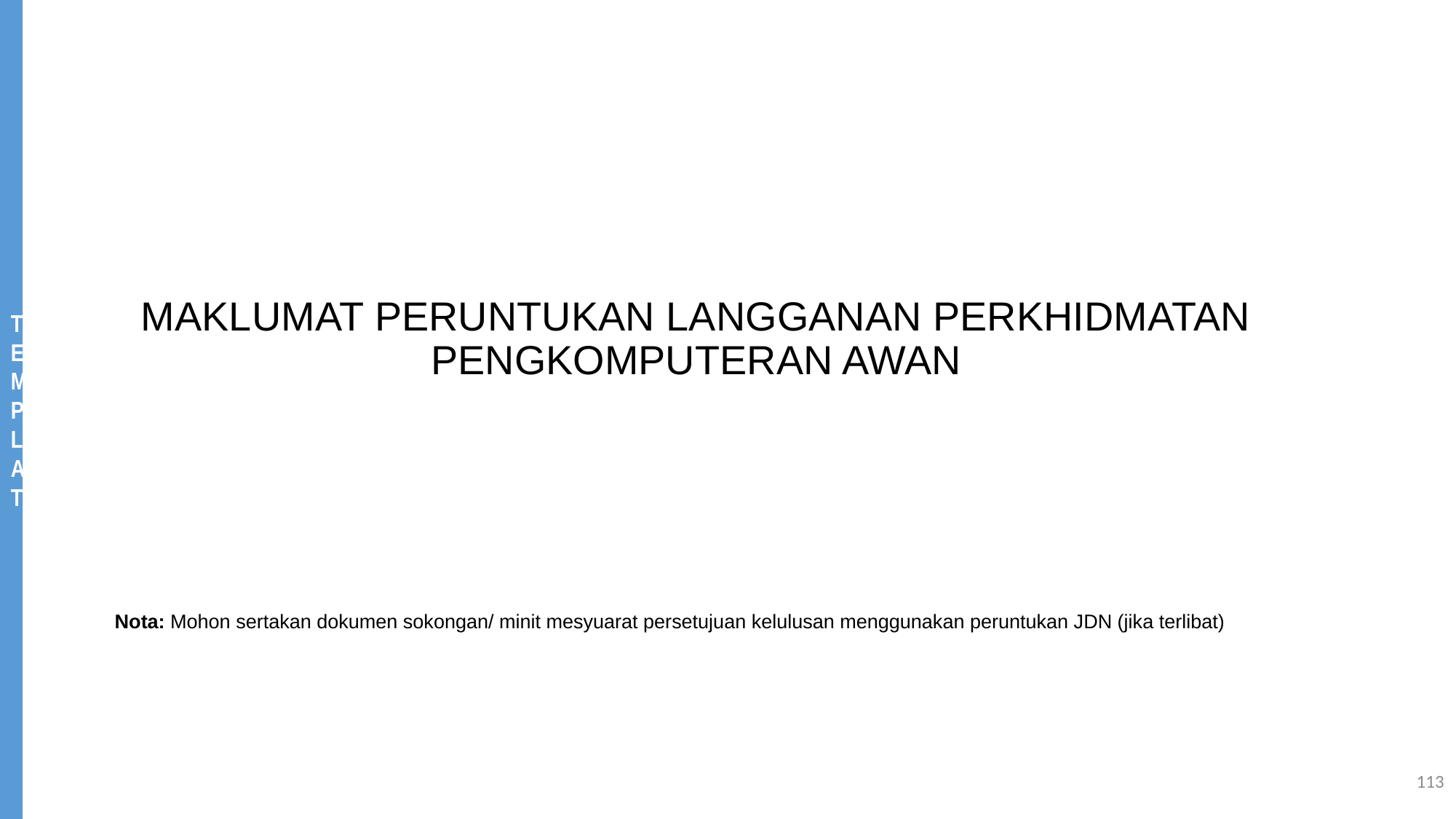

MAKLUMAT PERUNTUKAN LANGGANAN PERKHIDMATAN PENGKOMPUTERAN AWAN
Nota: Mohon sertakan dokumen sokongan/ minit mesyuarat persetujuan kelulusan menggunakan peruntukan JDN (jika terlibat)
113